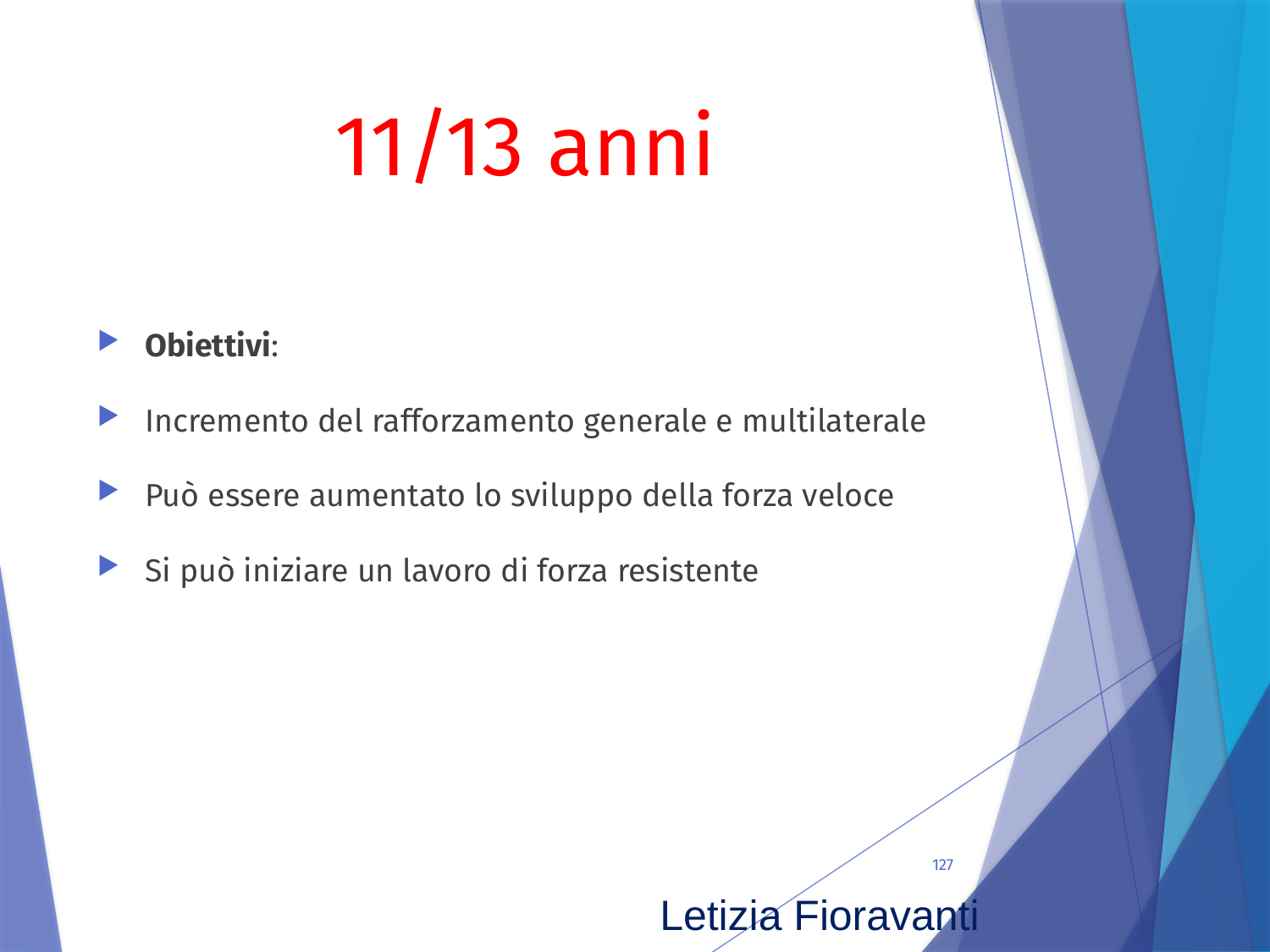

# 11/13 anni
Obiettivi:
Incremento del rafforzamento generale e multilaterale
Può essere aumentato lo sviluppo della forza veloce
Si può iniziare un lavoro di forza resistente
127
Letizia Fioravanti